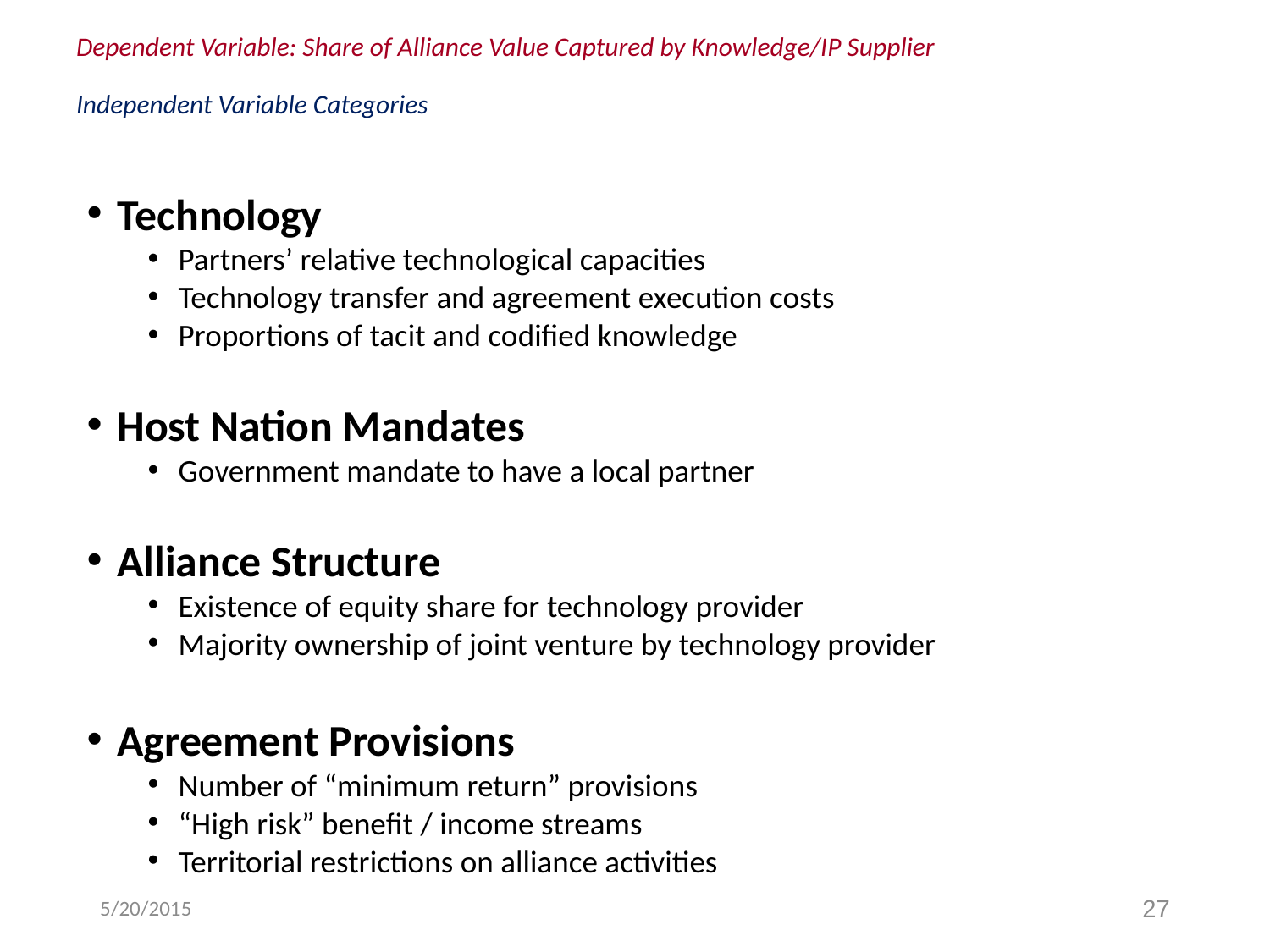

# Dependent Variable: Share of Alliance Value Captured by Knowledge/IP Supplier Independent Variable Categories
Technology
Partners’ relative technological capacities
Technology transfer and agreement execution costs
Proportions of tacit and codified knowledge

Host Nation Mandates
Government mandate to have a local partner

Alliance Structure
Existence of equity share for technology provider
Majority ownership of joint venture by technology provider

Agreement Provisions
Number of “minimum return” provisions
“High risk” benefit / income streams
Territorial restrictions on alliance activities

5/20/2015
27